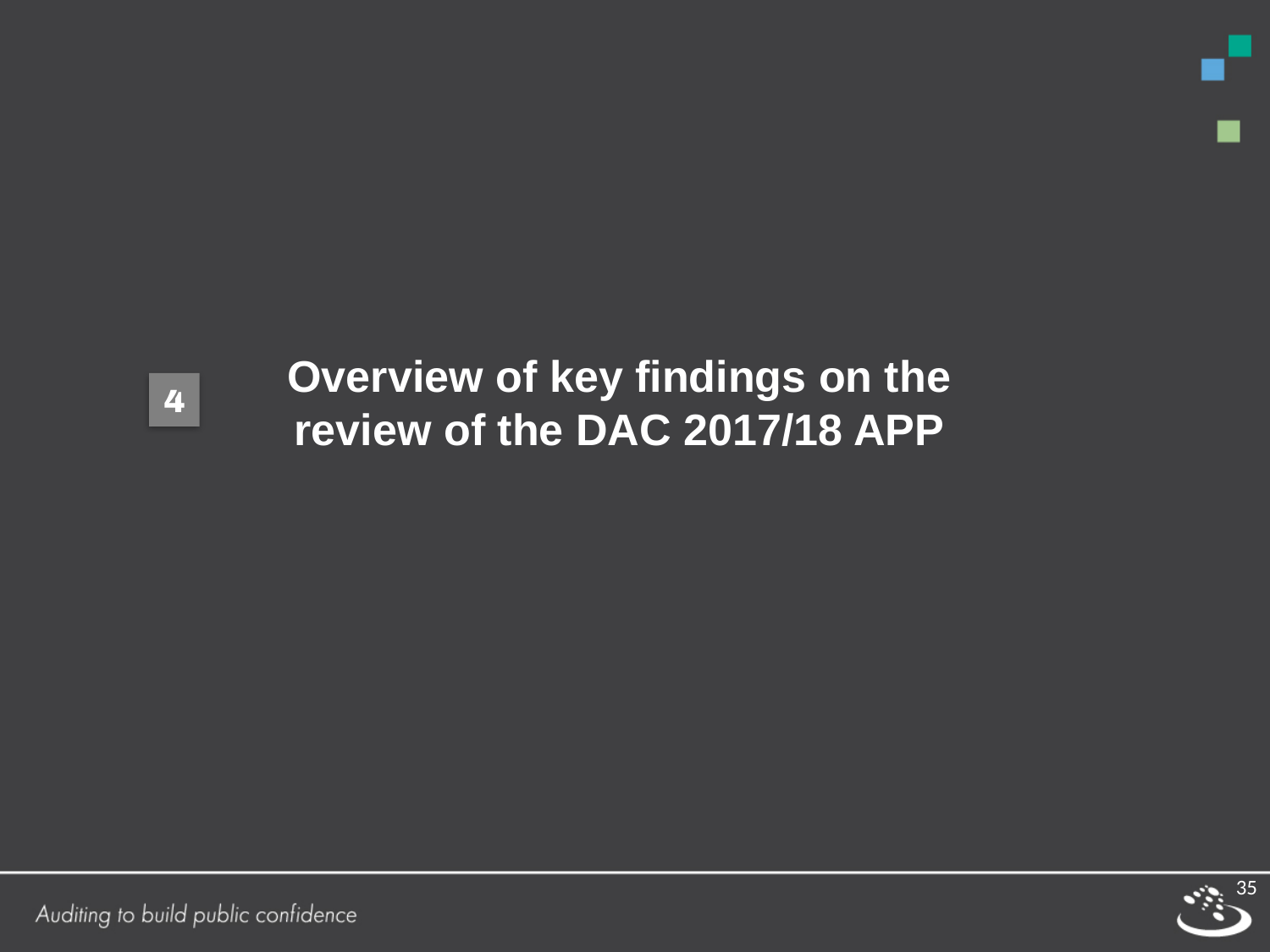

Overview of key findings on the review of the DAC 2017/18 APP
4
35